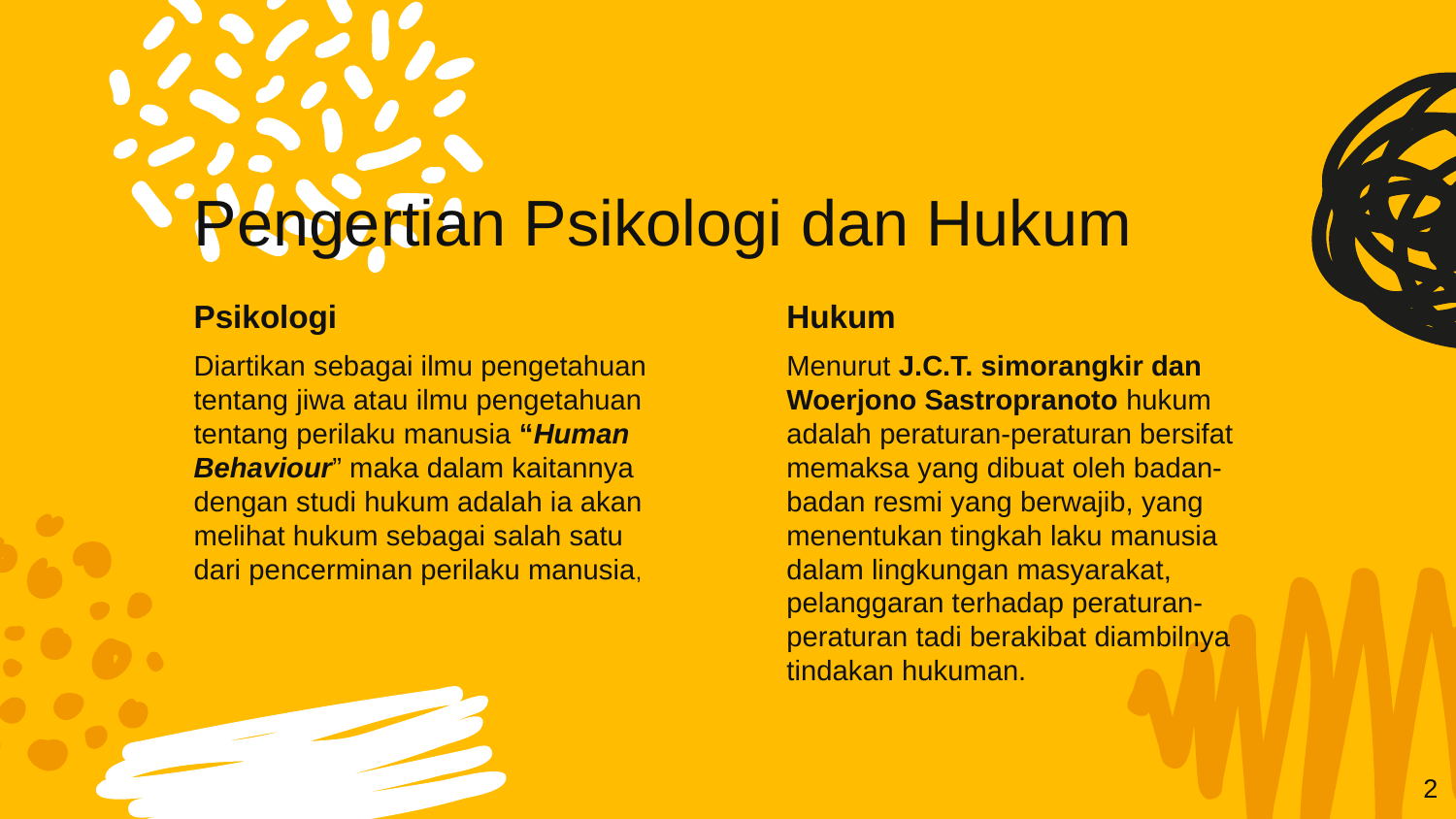

# Pengertian Psikologi dan Hukum
Psikologi
Diartikan sebagai ilmu pengetahuan tentang jiwa atau ilmu pengetahuan tentang perilaku manusia “Human Behaviour” maka dalam kaitannya dengan studi hukum adalah ia akan melihat hukum sebagai salah satu dari pencerminan perilaku manusia,
Hukum
Menurut J.C.T. simorangkir dan Woerjono Sastropranoto hukum adalah peraturan-peraturan bersifat memaksa yang dibuat oleh badan-badan resmi yang berwajib, yang menentukan tingkah laku manusia dalam lingkungan masyarakat, pelanggaran terhadap peraturan-peraturan tadi berakibat diambilnya tindakan hukuman.

2